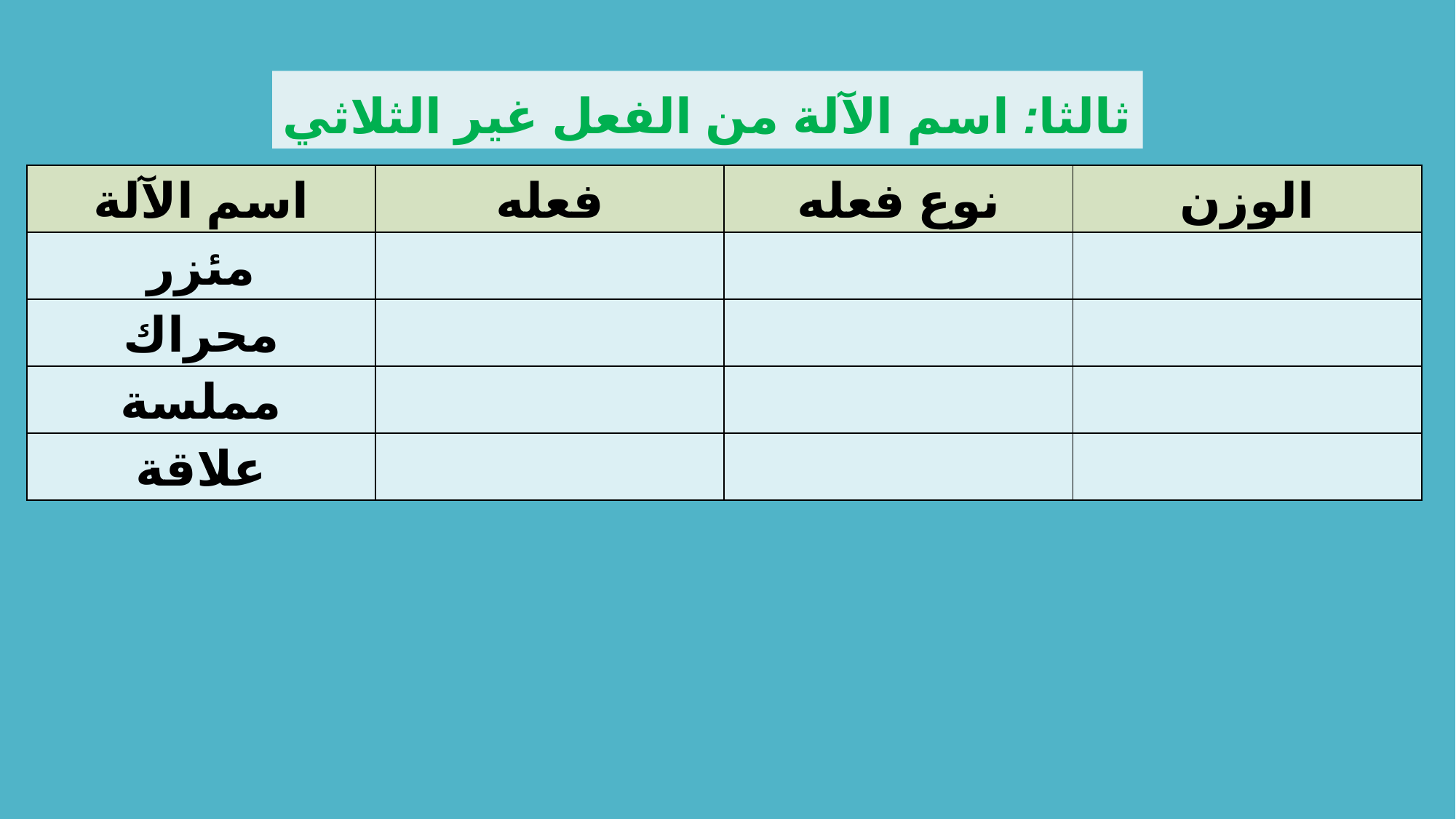

ثالثا: اسم الآلة من الفعل غير الثلاثي
| اسم الآلة | فعله | نوع فعله | الوزن |
| --- | --- | --- | --- |
| مئزر |  |  |  |
| محراك |  |  |  |
| مملسة |  |  |  |
| علاقة |  |  |  |